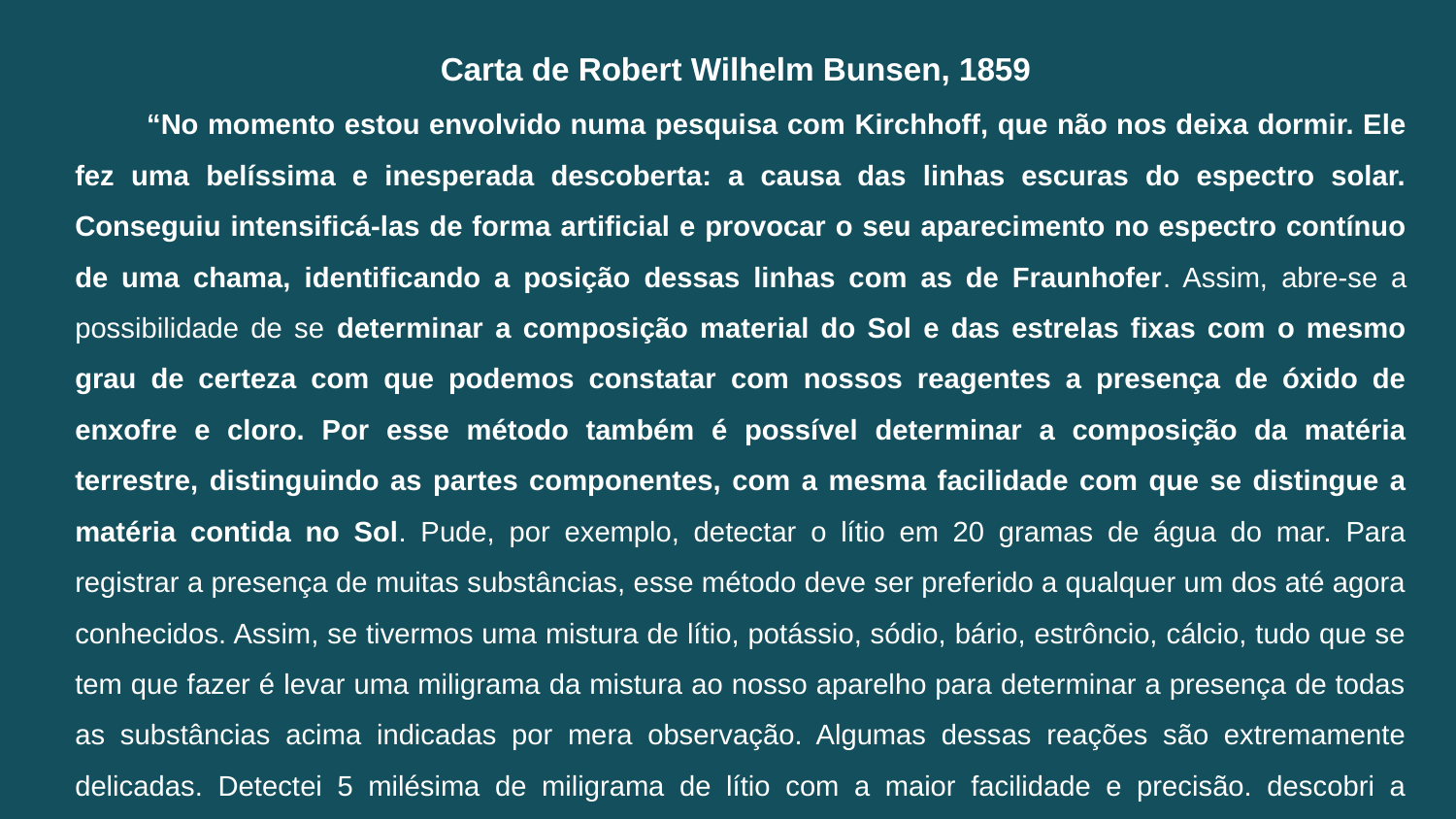

Carta de Robert Wilhelm Bunsen, 1859

“No momento estou envolvido numa pesquisa com Kirchhoff, que não nos deixa dormir. Ele fez uma belíssima e inesperada descoberta: a causa das linhas escuras do espectro solar. Conseguiu intensificá-las de forma artificial e provocar o seu aparecimento no espectro contínuo de uma chama, identificando a posição dessas linhas com as de Fraunhofer. Assim, abre-se a possibilidade de se determinar a composição material do Sol e das estrelas fixas com o mesmo grau de certeza com que podemos constatar com nossos reagentes a presença de óxido de enxofre e cloro. Por esse método também é possível determinar a composição da matéria terrestre, distinguindo as partes componentes, com a mesma facilidade com que se distingue a matéria contida no Sol. Pude, por exemplo, detectar o lítio em 20 gramas de água do mar. Para registrar a presença de muitas substâncias, esse método deve ser preferido a qualquer um dos até agora conhecidos. Assim, se tivermos uma mistura de lítio, potássio, sódio, bário, estrôncio, cálcio, tudo que se tem que fazer é levar uma miligrama da mistura ao nosso aparelho para determinar a presença de todas as substâncias acima indicadas por mera observação. Algumas dessas reações são extremamente delicadas. Detectei 5 milésima de miligrama de lítio com a maior facilidade e precisão. descobri a presença deste metal em quase todas as amostras de potassa”.